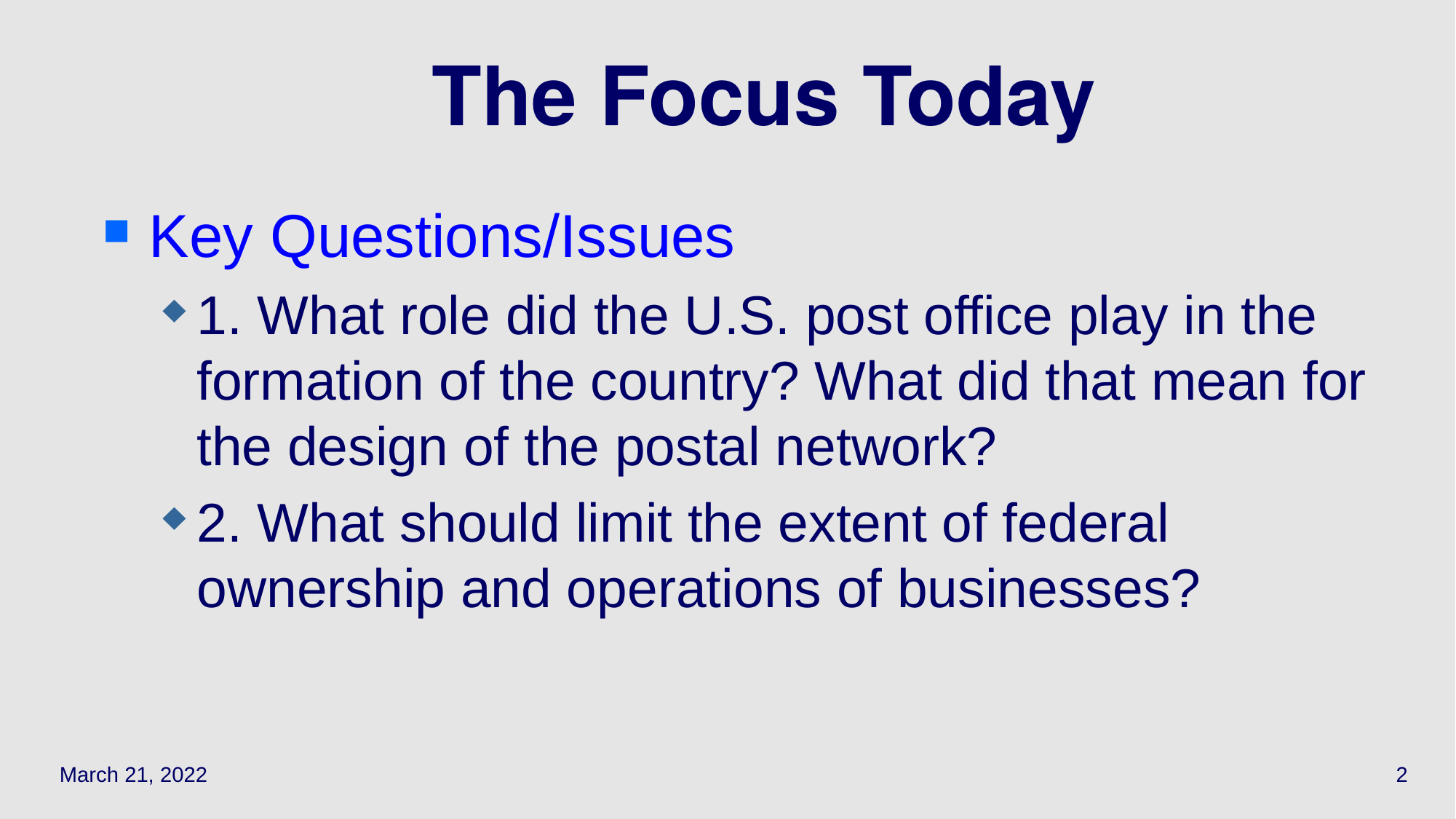

# The Focus Today
Key Questions/Issues
1. What role did the U.S. post office play in the formation of the country? What did that mean for the design of the postal network?
2. What should limit the extent of federal ownership and operations of businesses?
March 21, 2022
2